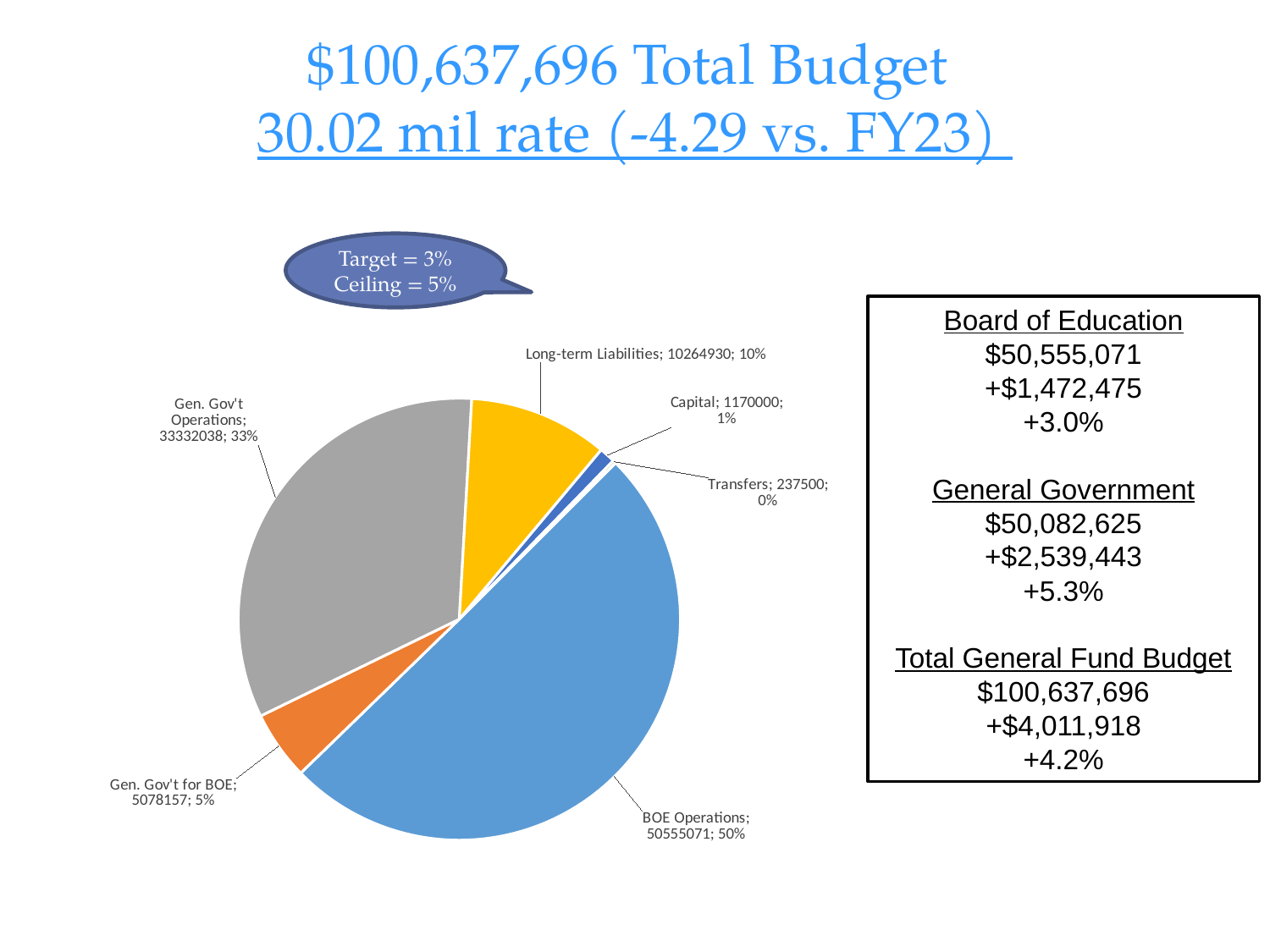

$100,637,696 Total Budget
30.02 mil rate (-4.29 vs. FY23)
Target = 3%
Ceiling = 5%

### Chart

| Category |  |  |
|---|---|---|
| BOE Operations | 50555071.0 | 0.502347261606625 |
| Gen. Gov't for BOE | 5078157.0 | 0.050459789937957245 |
| Gen. Gov't Operations | 33332038.0 | 0.33120827805914793 |
| Long-term Liabilities | 10264930.0 | 0.10199885736652795 |
| Capital | 1170000.0 | 0.01162586234088666 |
| Transfers | 237500.0 | 0.002359950688855198 |
Board of Education
$50,555,071
+$1,472,475
+3.0%

General Government
$50,082,625
+$2,539,443
+5.3%

Total General Fund Budget
$100,637,696
+$4,011,918
+4.2%